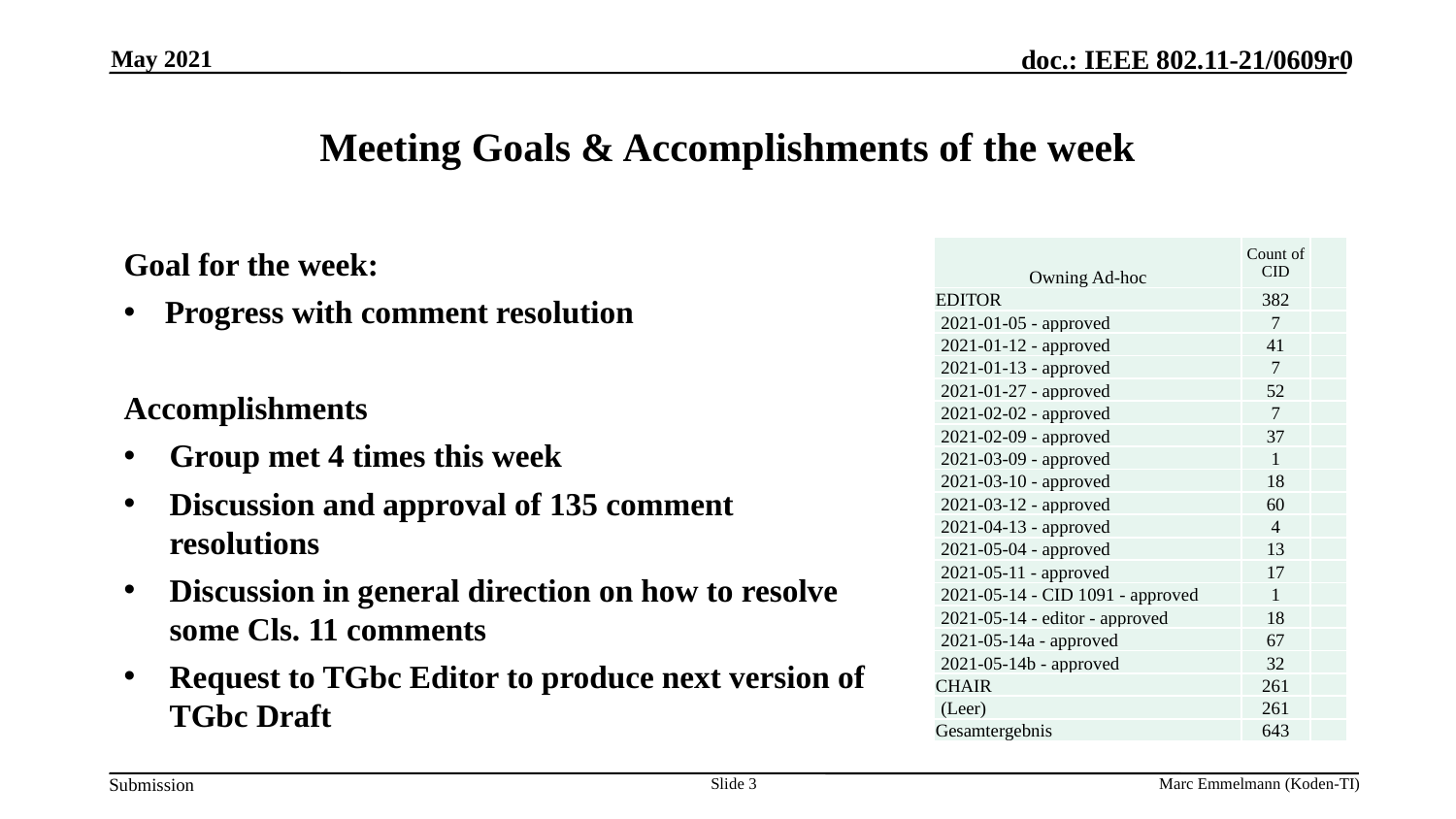

May 2021
# Meeting Goals & Accomplishments of the week
Goal for the week:
Progress with comment resolution

Accomplishments
Group met 4 times this week
Discussion and approval of 135 comment resolutions
Discussion in general direction on how to resolve some Cls. 11 comments
Request to TGbc Editor to produce next version of TGbc Draft
| Owning Ad-hoc | Count of CID |  |
| --- | --- | --- |
| EDITOR | 382 |  |
| 2021-01-05 - approved | 7 |  |
| 2021-01-12 - approved | 41 |  |
| 2021-01-13 - approved | 7 |  |
| 2021-01-27 - approved | 52 |  |
| 2021-02-02 - approved | 7 |  |
| 2021-02-09 - approved | 37 |  |
| 2021-03-09 - approved | 1 |  |
| 2021-03-10 - approved | 18 |  |
| 2021-03-12 - approved | 60 |  |
| 2021-04-13 - approved | 4 |  |
| 2021-05-04 - approved | 13 |  |
| 2021-05-11 - approved | 17 |  |
| 2021-05-14 - CID 1091 - approved | 1 |  |
| 2021-05-14 - editor - approved | 18 |  |
| 2021-05-14a - approved | 67 |  |
| 2021-05-14b - approved | 32 |  |
| CHAIR | 261 |  |
| (Leer) | 261 |  |
| Gesamtergebnis | 643 |  |
Slide 3
Marc Emmelmann (Koden-TI)